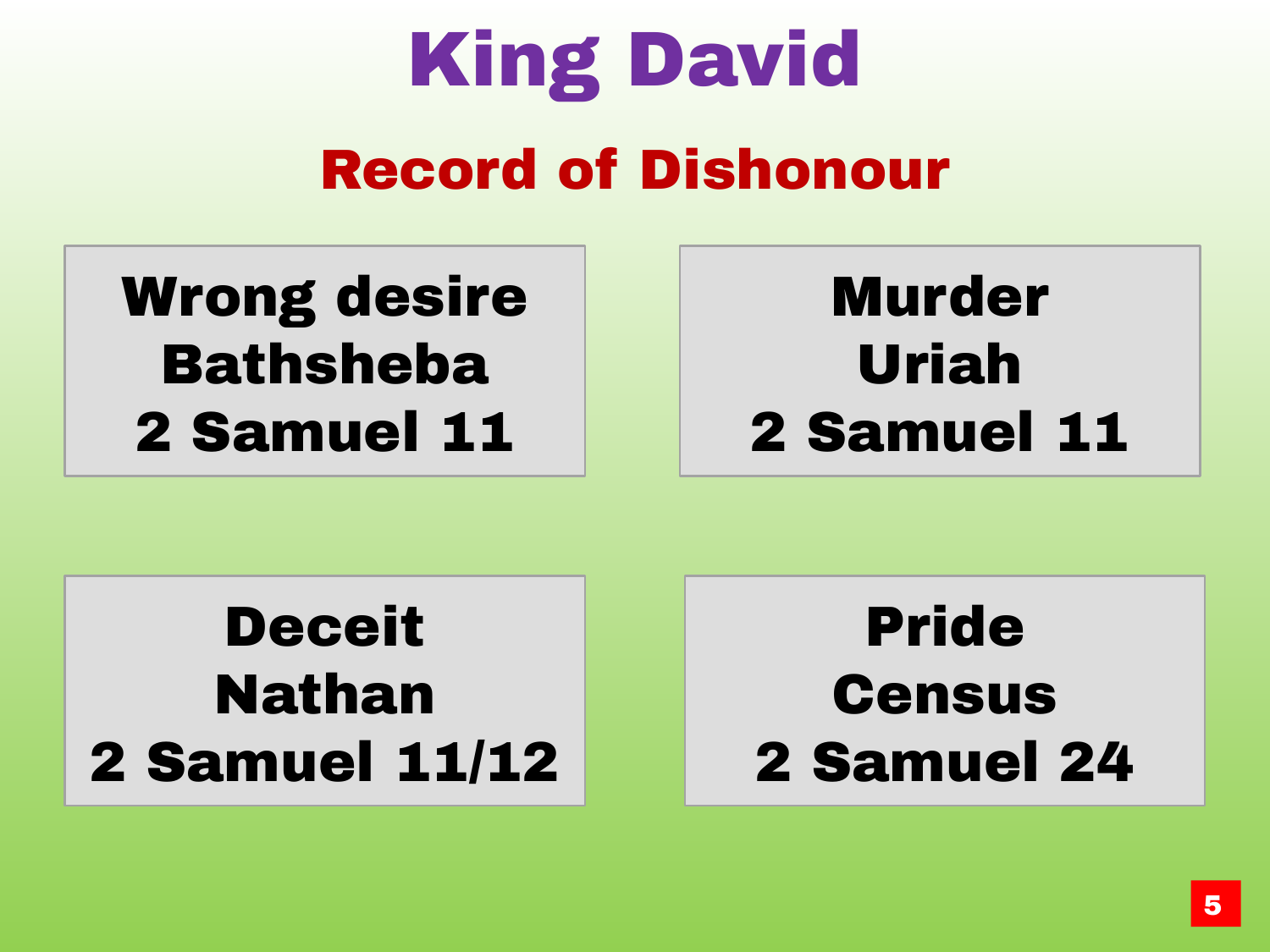

King David
Record of Dishonour
Wrong desire
Bathsheba
2 Samuel 11
Murder
Uriah
2 Samuel 11

Deceit
Nathan
2 Samuel 11/12

Pride
Census
2 Samuel 24
5